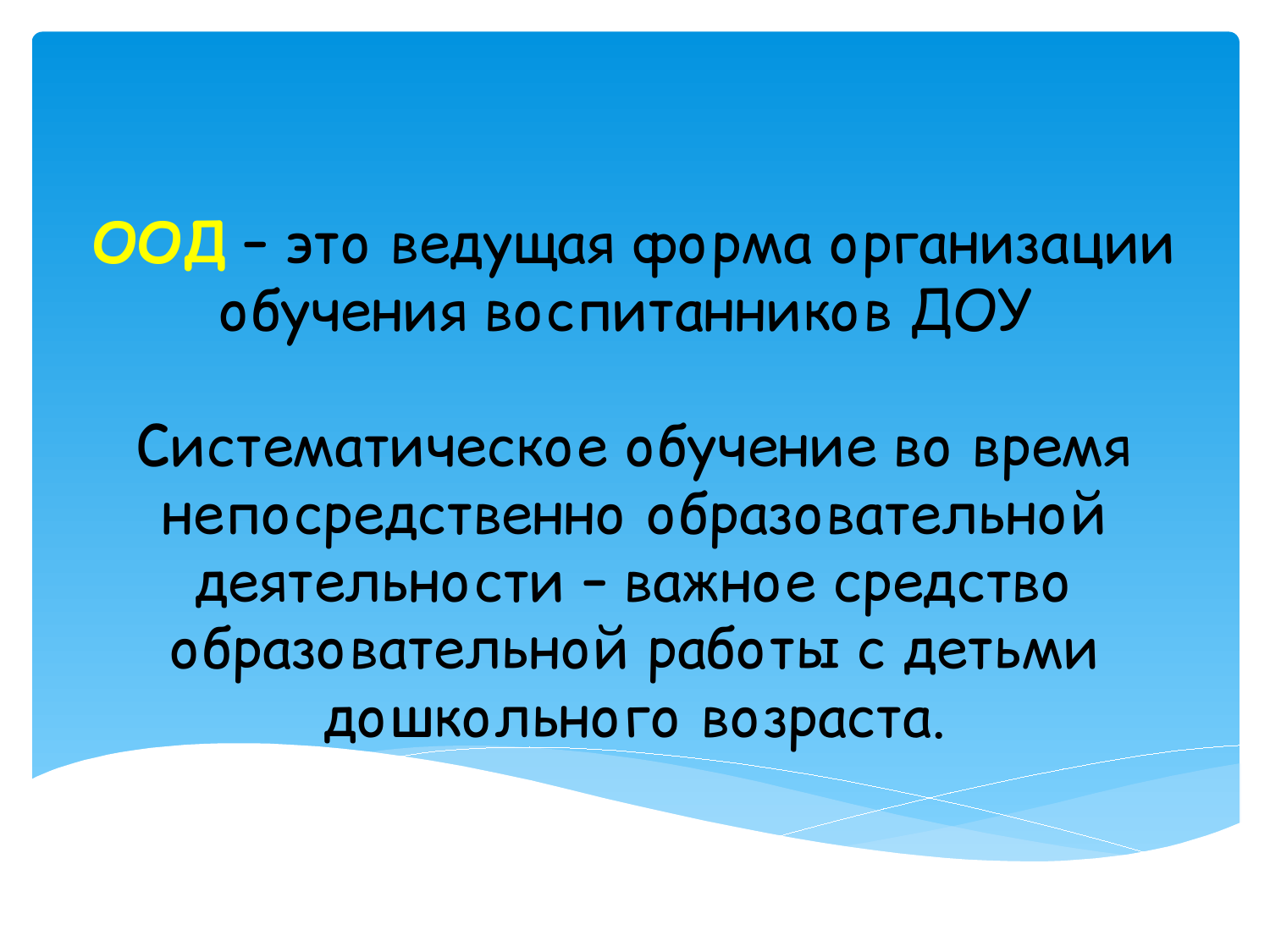

# ООД – это ведущая форма организации обучения воспитанников ДОУ Систематическое обучение во время непосредственно образовательной деятельности – важное средство образовательной работы с детьми дошкольного возраста.